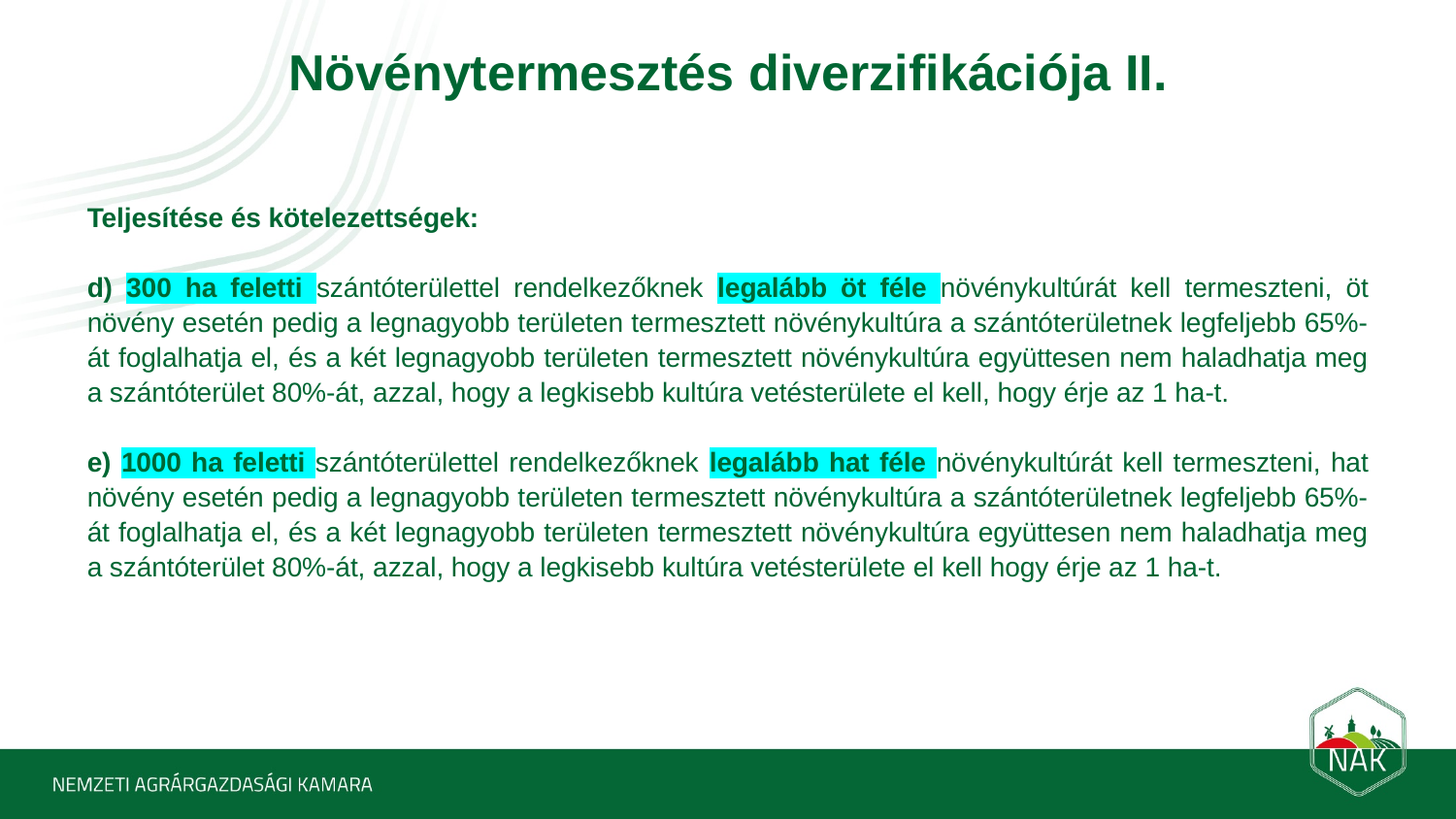

# Növénytermesztés diverzifikációja II.
Teljesítése és kötelezettségek:

d) 300 ha feletti szántóterülettel rendelkezőknek legalább öt féle növénykultúrát kell termeszteni, öt növény esetén pedig a legnagyobb területen termesztett növénykultúra a szántóterületnek legfeljebb 65%-át foglalhatja el, és a két legnagyobb területen termesztett növénykultúra együttesen nem haladhatja meg a szántóterület 80%-át, azzal, hogy a legkisebb kultúra vetésterülete el kell, hogy érje az 1 ha-t.

e) 1000 ha feletti szántóterülettel rendelkezőknek legalább hat féle növénykultúrát kell termeszteni, hat növény esetén pedig a legnagyobb területen termesztett növénykultúra a szántóterületnek legfeljebb 65%-át foglalhatja el, és a két legnagyobb területen termesztett növénykultúra együttesen nem haladhatja meg a szántóterület 80%-át, azzal, hogy a legkisebb kultúra vetésterülete el kell hogy érje az 1 ha-t.